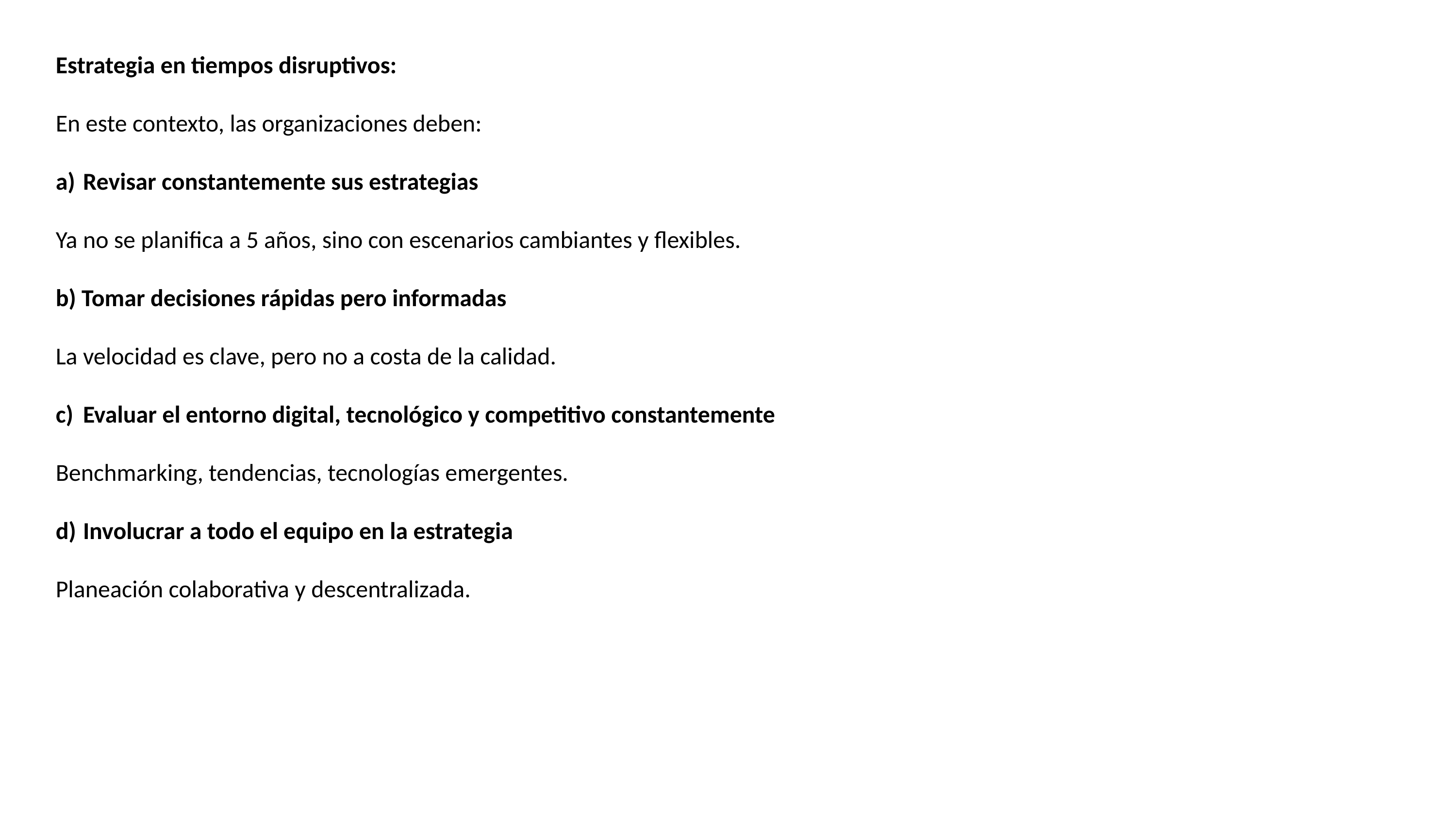

Estrategia en tiempos disruptivos:

En este contexto, las organizaciones deben:

Revisar constantemente sus estrategias

Ya no se planifica a 5 años, sino con escenarios cambiantes y flexibles.

b) Tomar decisiones rápidas pero informadas

La velocidad es clave, pero no a costa de la calidad.

Evaluar el entorno digital, tecnológico y competitivo constantemente

Benchmarking, tendencias, tecnologías emergentes.

Involucrar a todo el equipo en la estrategia

Planeación colaborativa y descentralizada.